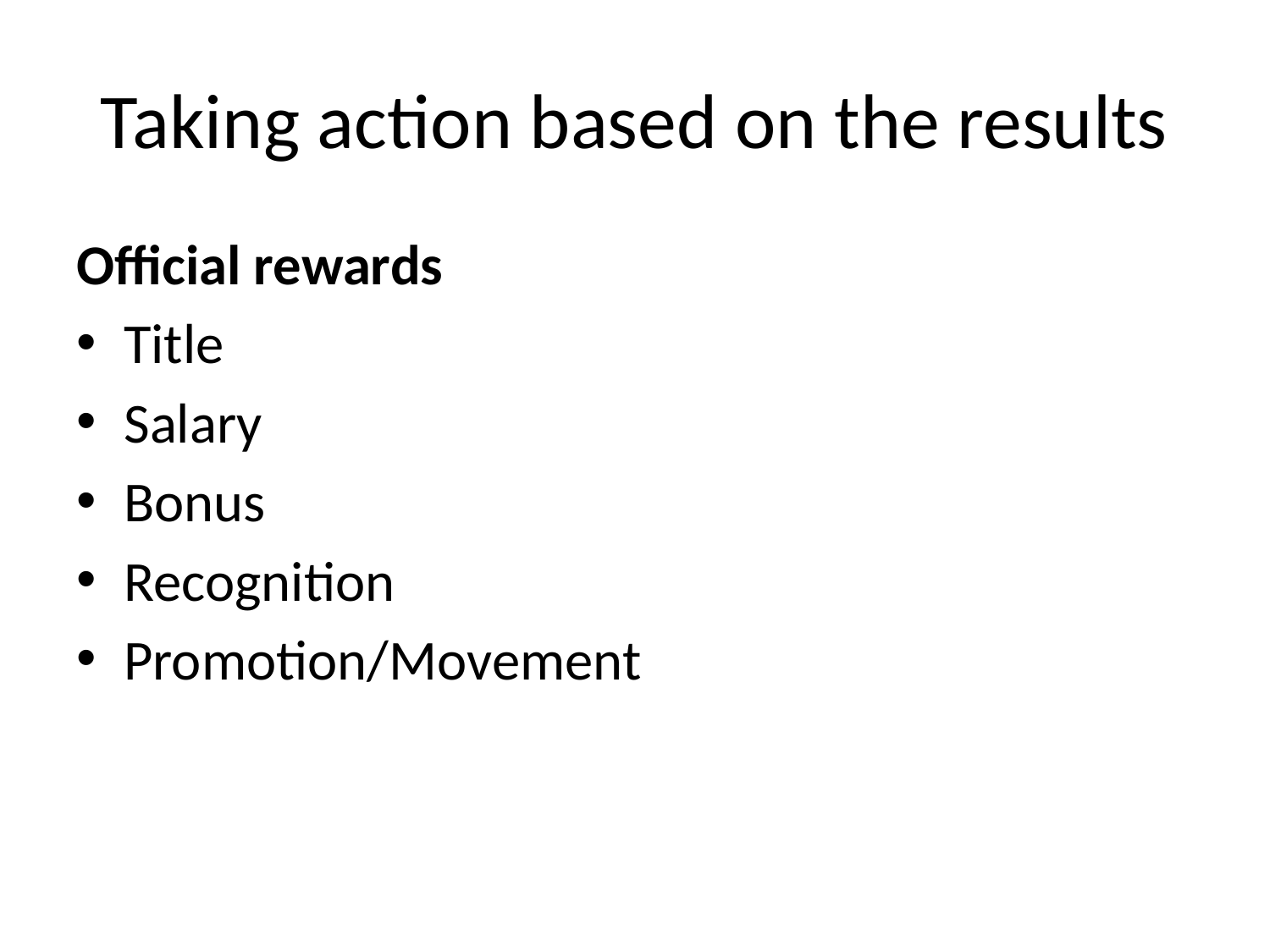

# Taking action based on the results
Official rewards
Title
Salary
Bonus
Recognition
Promotion/Movement